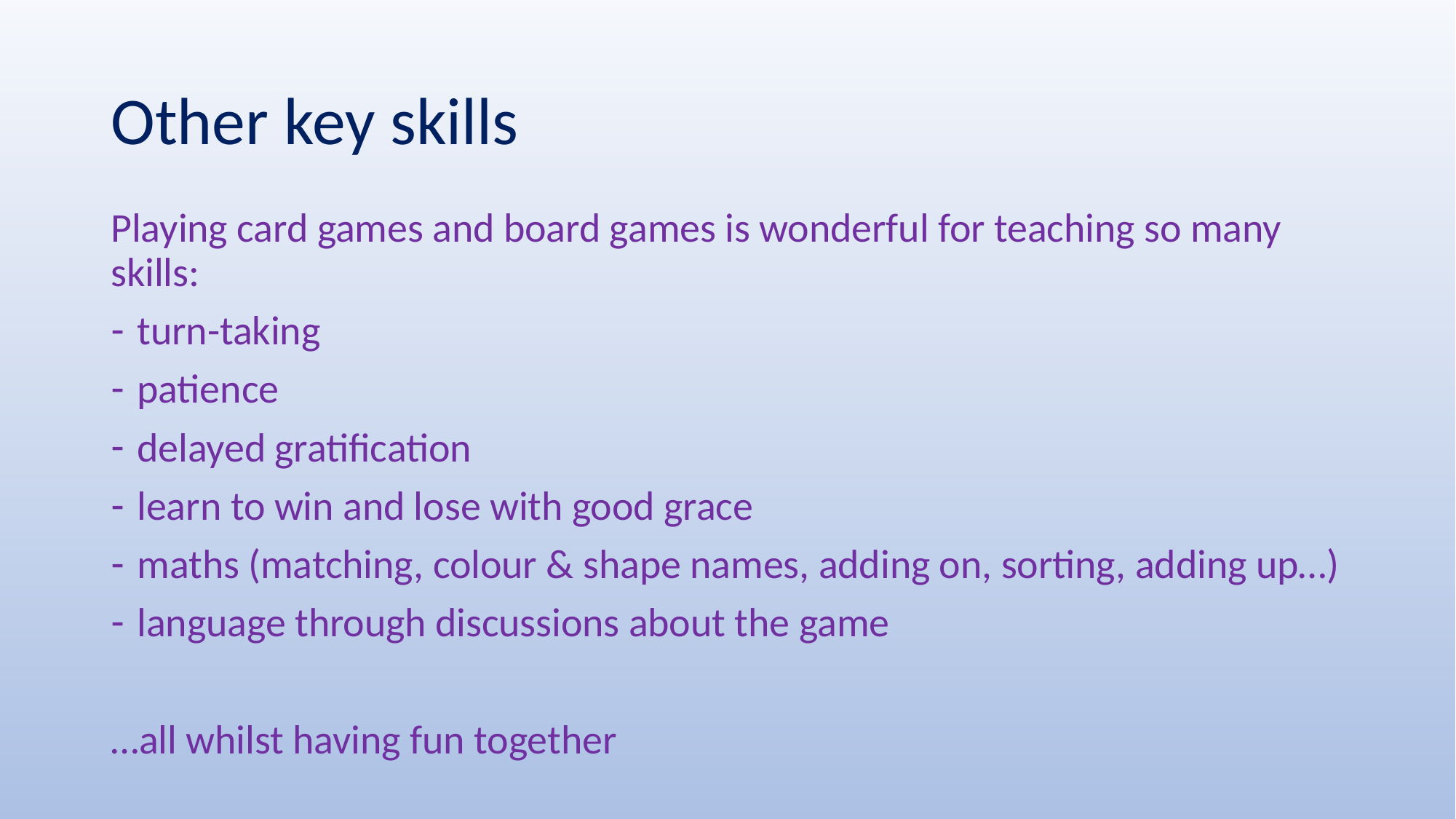

# Other key skills
Playing card games and board games is wonderful for teaching so many skills:
turn-taking
patience
delayed gratification
learn to win and lose with good grace
maths (matching, colour & shape names, adding on, sorting, adding up…)
language through discussions about the game

…all whilst having fun together